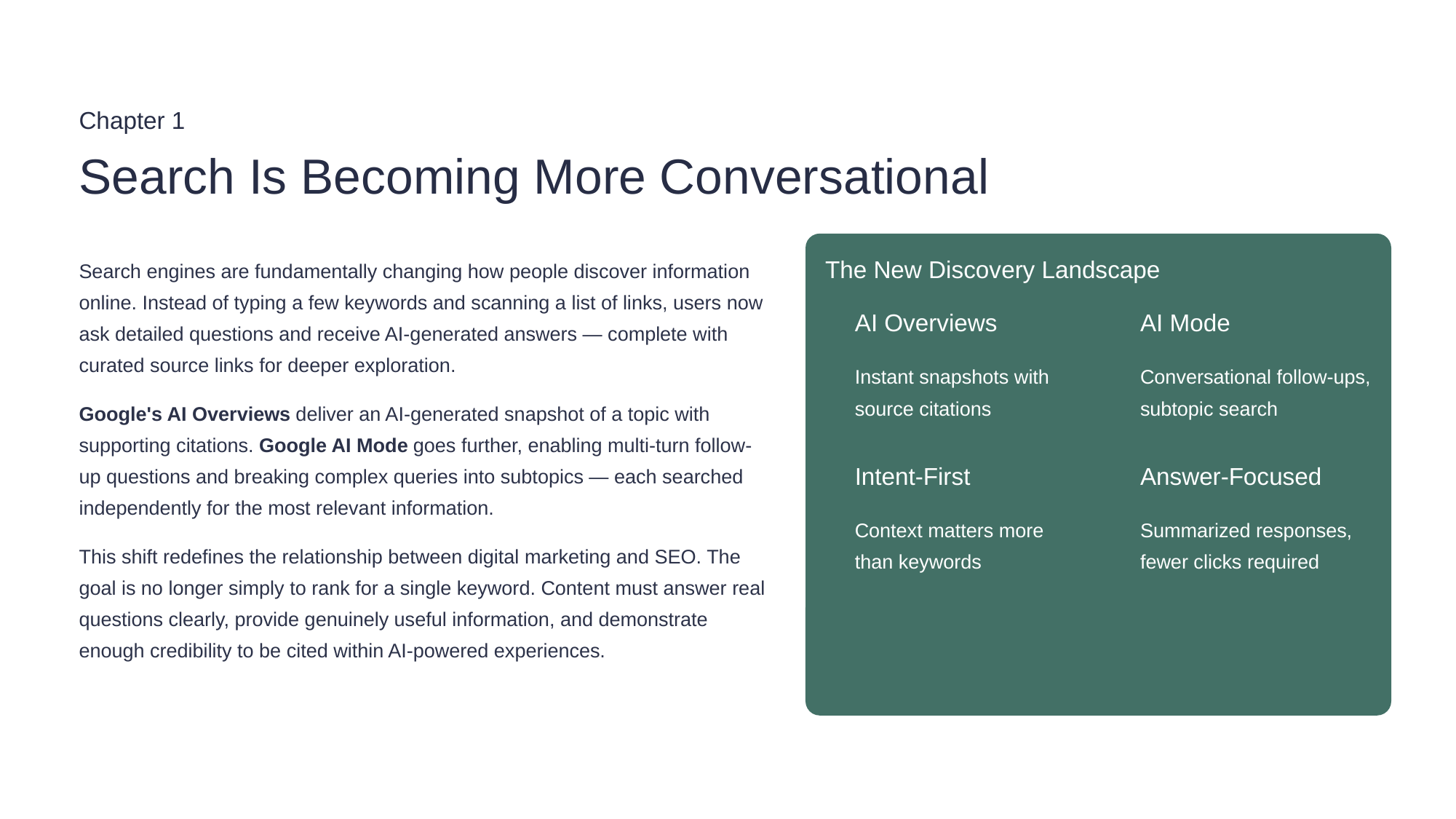

Chapter 1
Search Is Becoming More Conversational

Search engines are fundamentally changing how people discover information online. Instead of typing a few keywords and scanning a list of links, users now ask detailed questions and receive AI-generated answers — complete with curated source links for deeper exploration.
Google's AI Overviews deliver an AI-generated snapshot of a topic with supporting citations. Google AI Mode goes further, enabling multi-turn follow-up questions and breaking complex queries into subtopics — each searched independently for the most relevant information.
This shift redefines the relationship between digital marketing and SEO. The goal is no longer simply to rank for a single keyword. Content must answer real questions clearly, provide genuinely useful information, and demonstrate enough credibility to be cited within AI-powered experiences.
The New Discovery Landscape
AI Overviews
AI Mode

Instant snapshots with source citations
Conversational follow-ups, subtopic search
Intent-First
Answer-Focused

Context matters more than keywords
Summarized responses, fewer clicks required